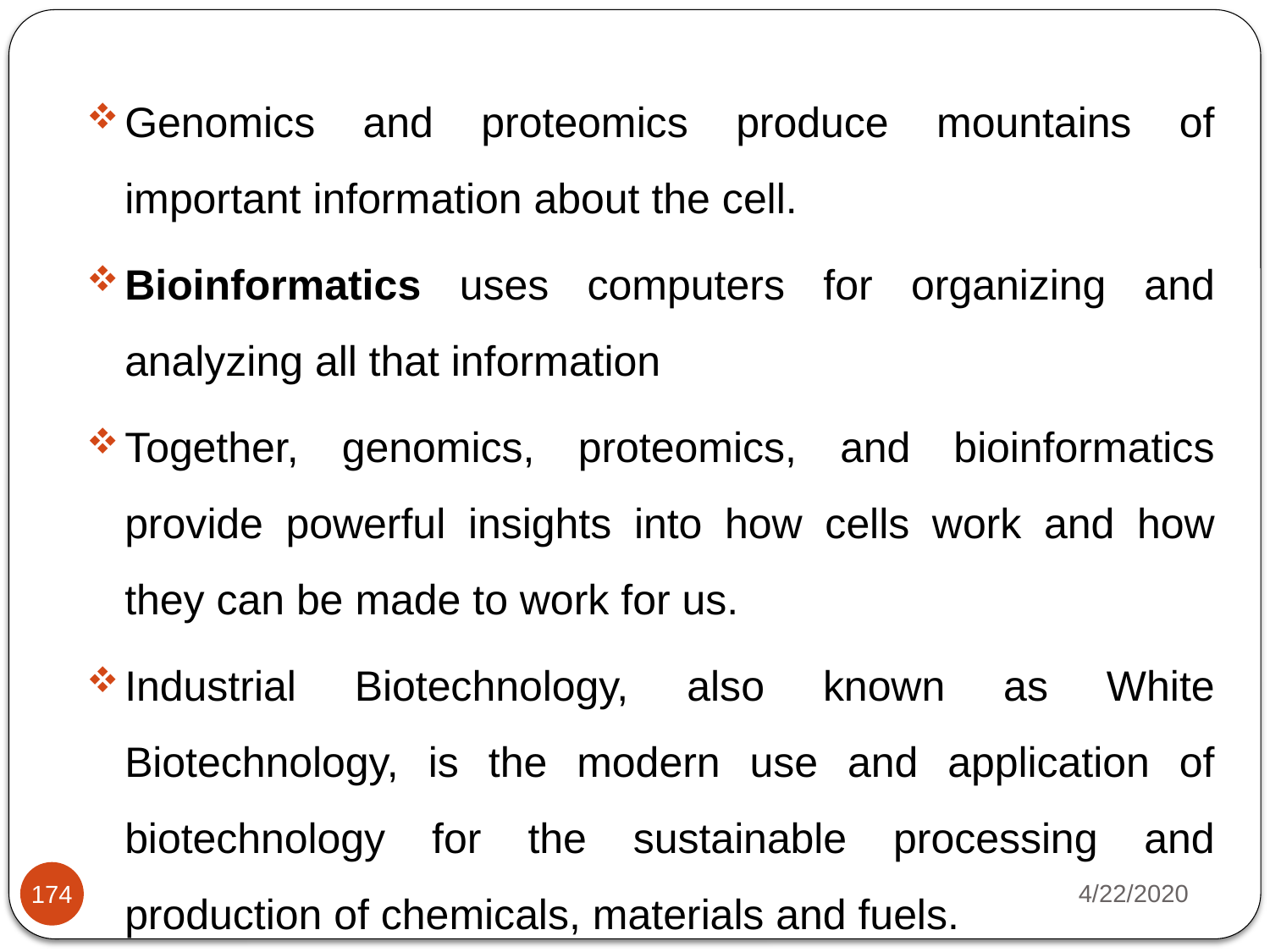

Genomics and proteomics produce mountains of important information about the cell.
Bioinformatics uses computers for organizing and analyzing all that information
Together, genomics, proteomics, and bioinformatics provide powerful insights into how cells work and how they can be made to work for us.
Industrial Biotechnology, also known as White Biotechnology, is the modern use and application of biotechnology for the sustainable processing and production of chemicals, materials and fuels.

4/22/2020
174